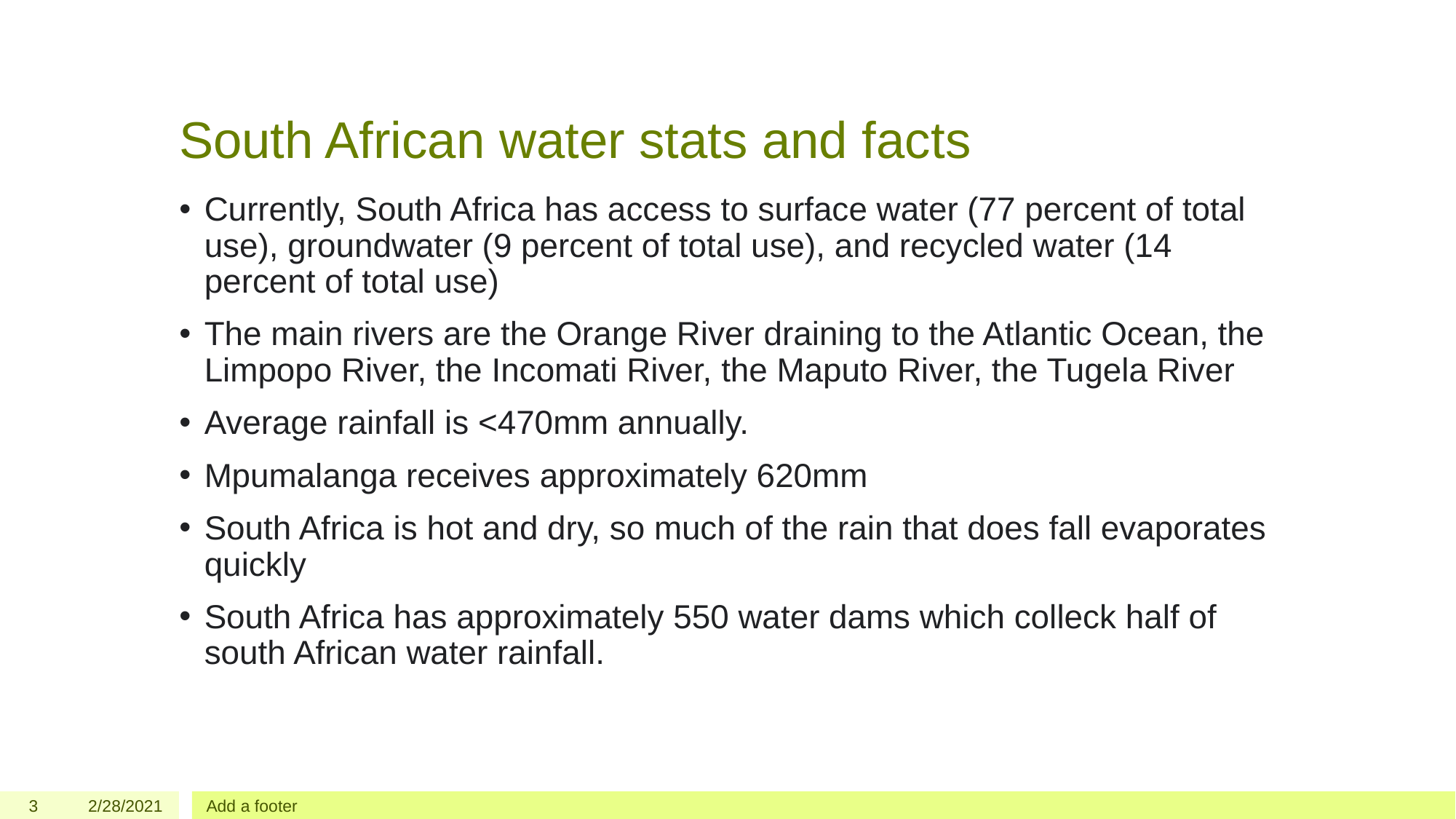

# South African water stats and facts
Currently, South Africa has access to surface water (77 percent of total use), groundwater (9 percent of total use), and recycled water (14 percent of total use)
The main rivers are the Orange River draining to the Atlantic Ocean, the Limpopo River, the Incomati River, the Maputo River, the Tugela River
Average rainfall is <470mm annually.
Mpumalanga receives approximately 620mm
South Africa is hot and dry, so much of the rain that does fall evaporates quickly
South Africa has approximately 550 water dams which colleck half of south African water rainfall.
3
2/28/2021
Add a footer